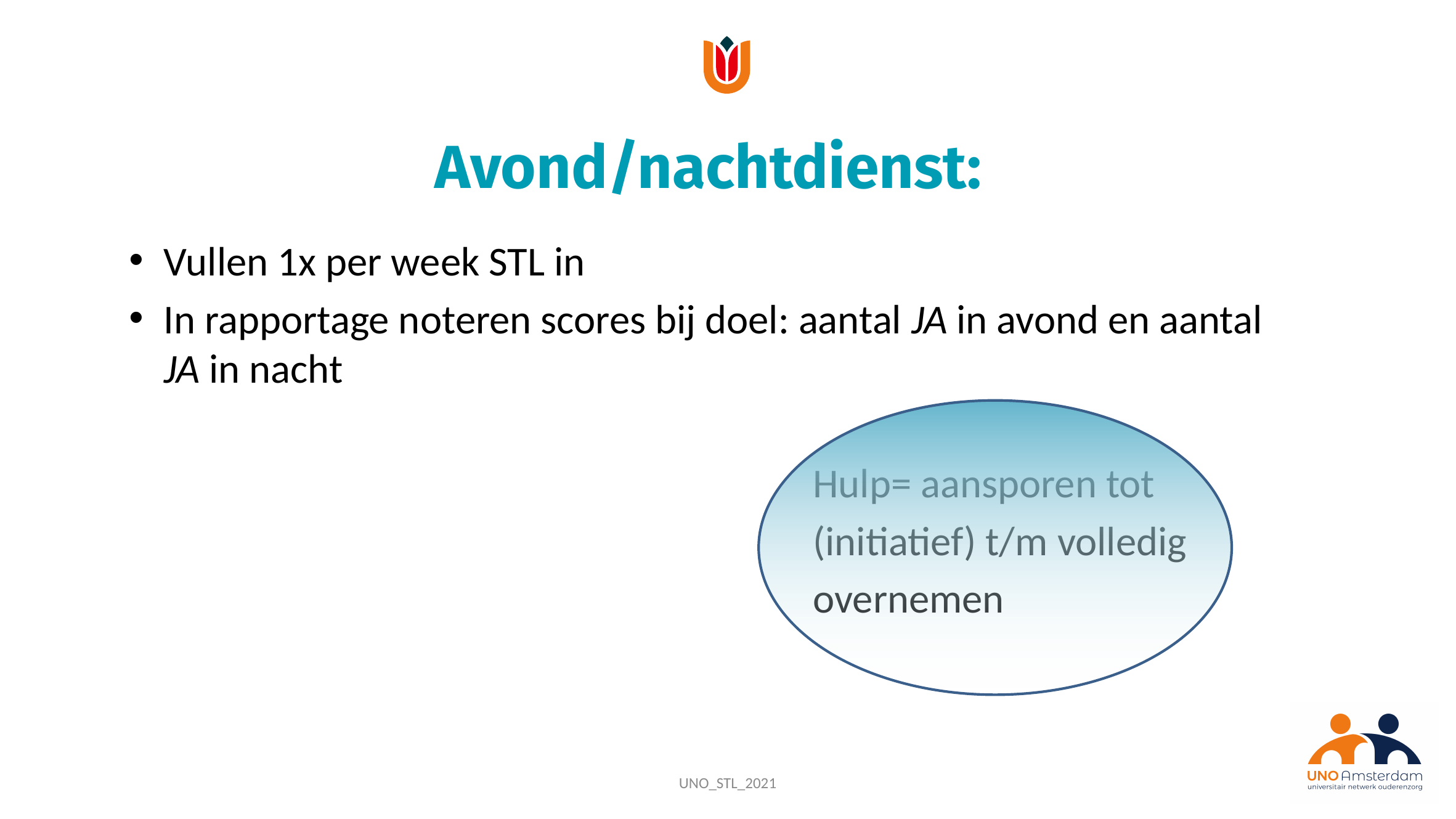

# Avond/nachtdienst:
Vullen 1x per week STL in
In rapportage noteren scores bij doel: aantal JA in avond en aantal JA in nacht

                                                                          Hulp= aansporen tot
                                                                          (initiatief) t/m volledig
                                                                          overnemen

UNO_STL_2021